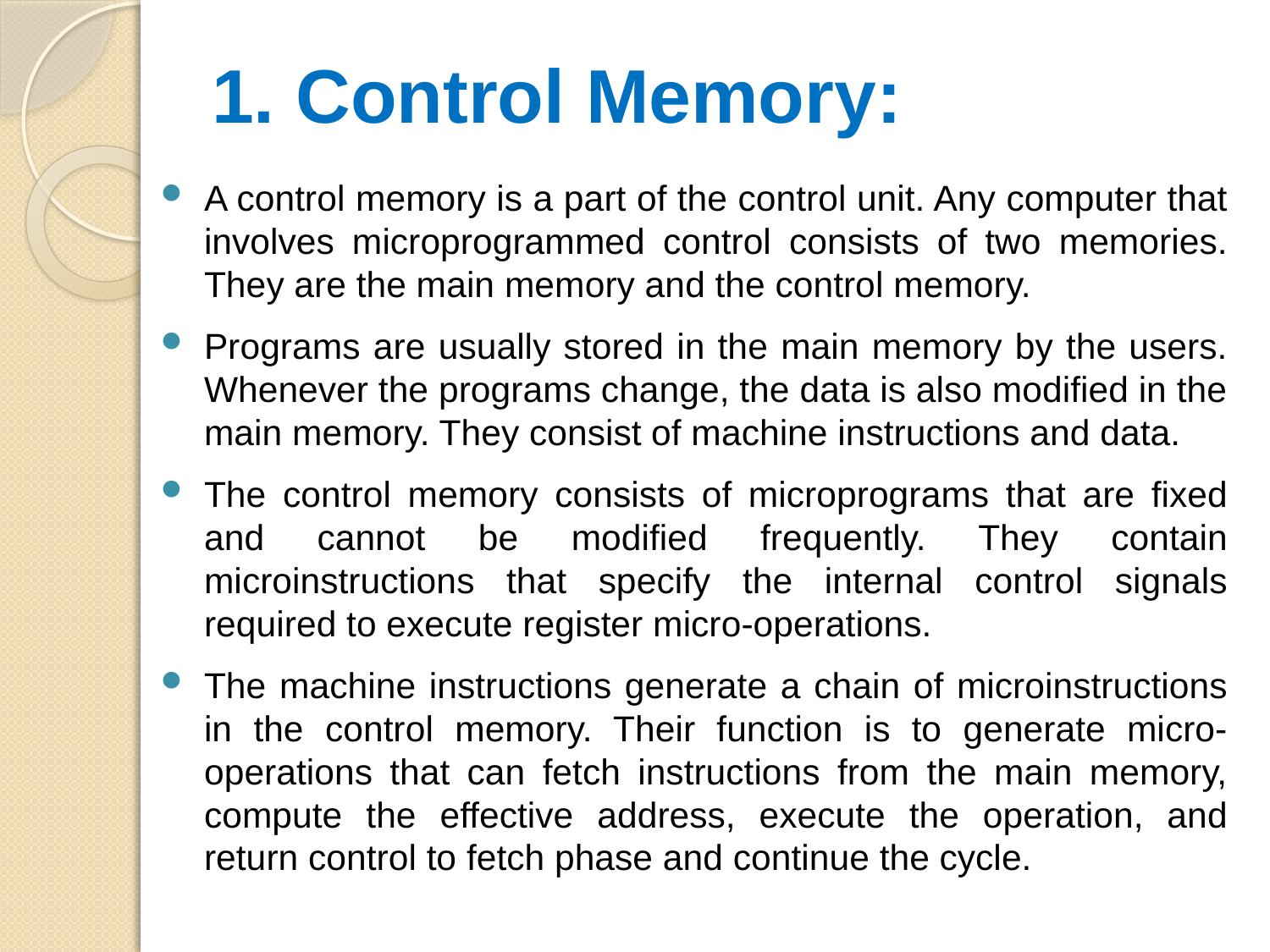

# 1. Control Memory:
A control memory is a part of the control unit. Any computer that involves microprogrammed control consists of two memories. They are the main memory and the control memory.
Programs are usually stored in the main memory by the users. Whenever the programs change, the data is also modified in the main memory. They consist of machine instructions and data.
The control memory consists of microprograms that are fixed and cannot be modified frequently. They contain microinstructions that specify the internal control signals required to execute register micro-operations.
The machine instructions generate a chain of microinstructions in the control memory. Their function is to generate micro-operations that can fetch instructions from the main memory, compute the effective address, execute the operation, and return control to fetch phase and continue the cycle.